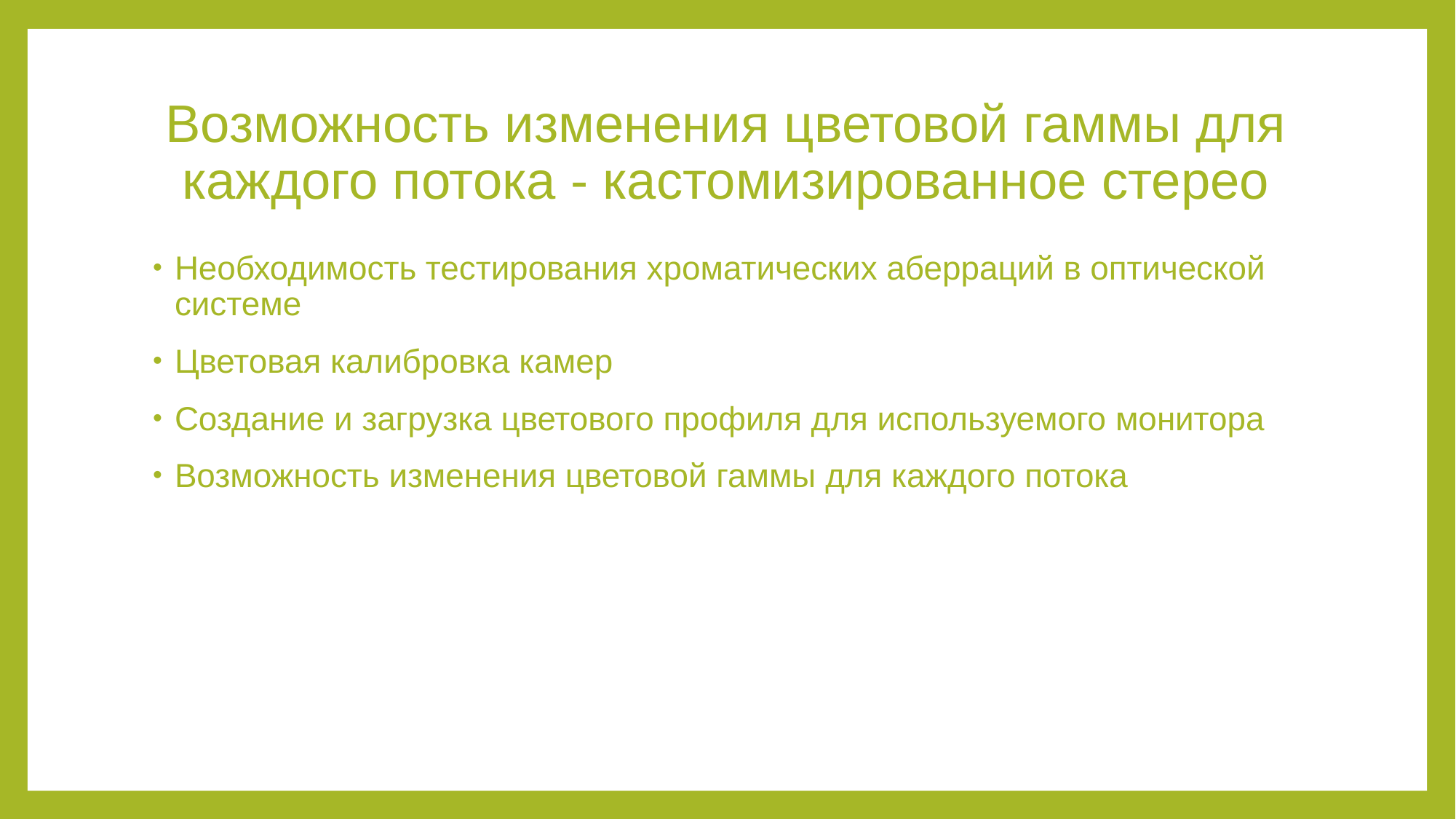

# Возможность изменения цветовой гаммы для каждого потока - кастомизированное стерео
Необходимость тестирования хроматических аберраций в оптической системе
Цветовая калибровка камер
Создание и загрузка цветового профиля для используемого монитора
Возможность изменения цветовой гаммы для каждого потока